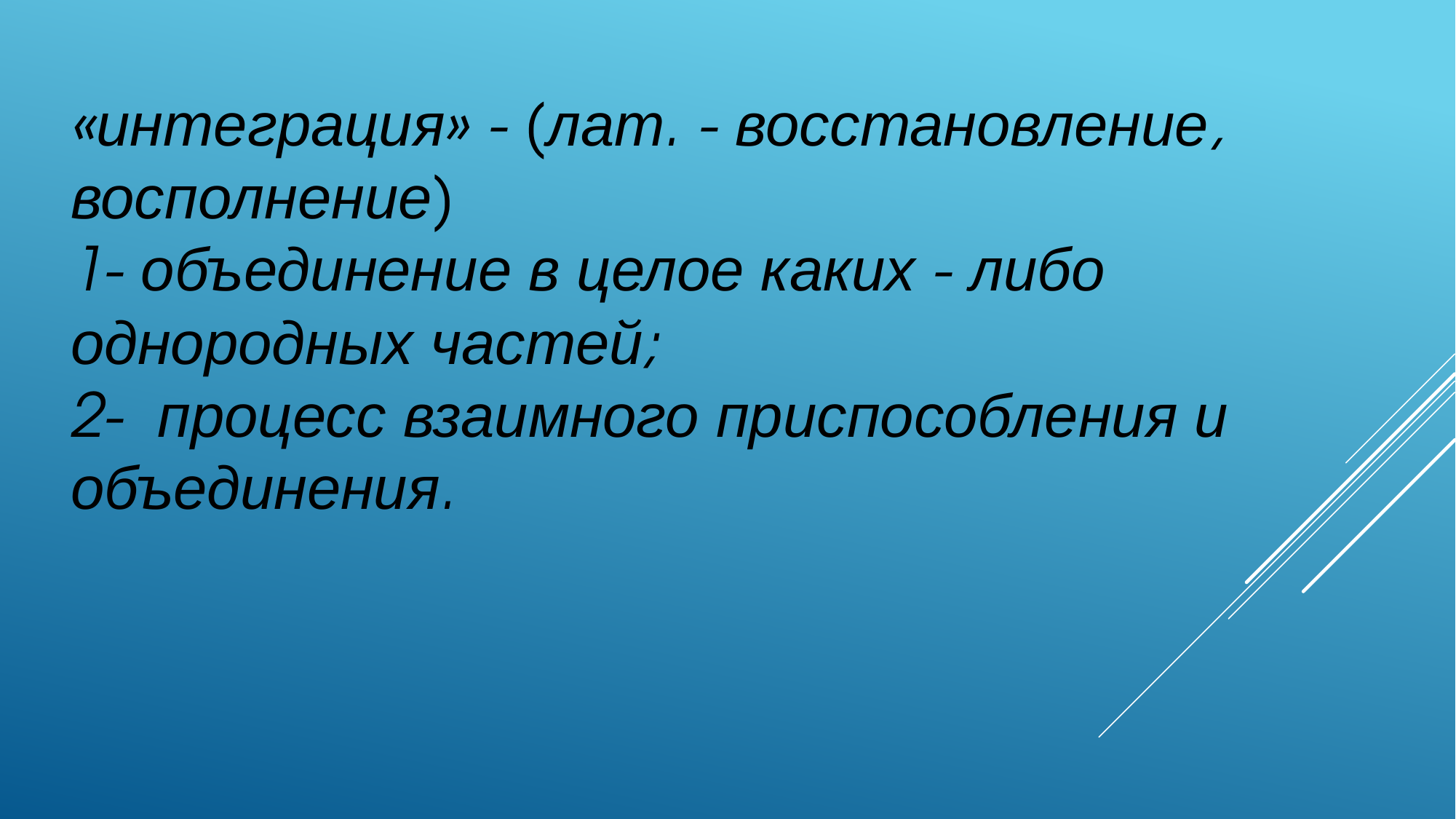

«интеграция» - (лат. - восстановление, восполнение)
1- объединение в целое каких - либо однородных частей;
2-  процесс взаимного приспособления и объединения.